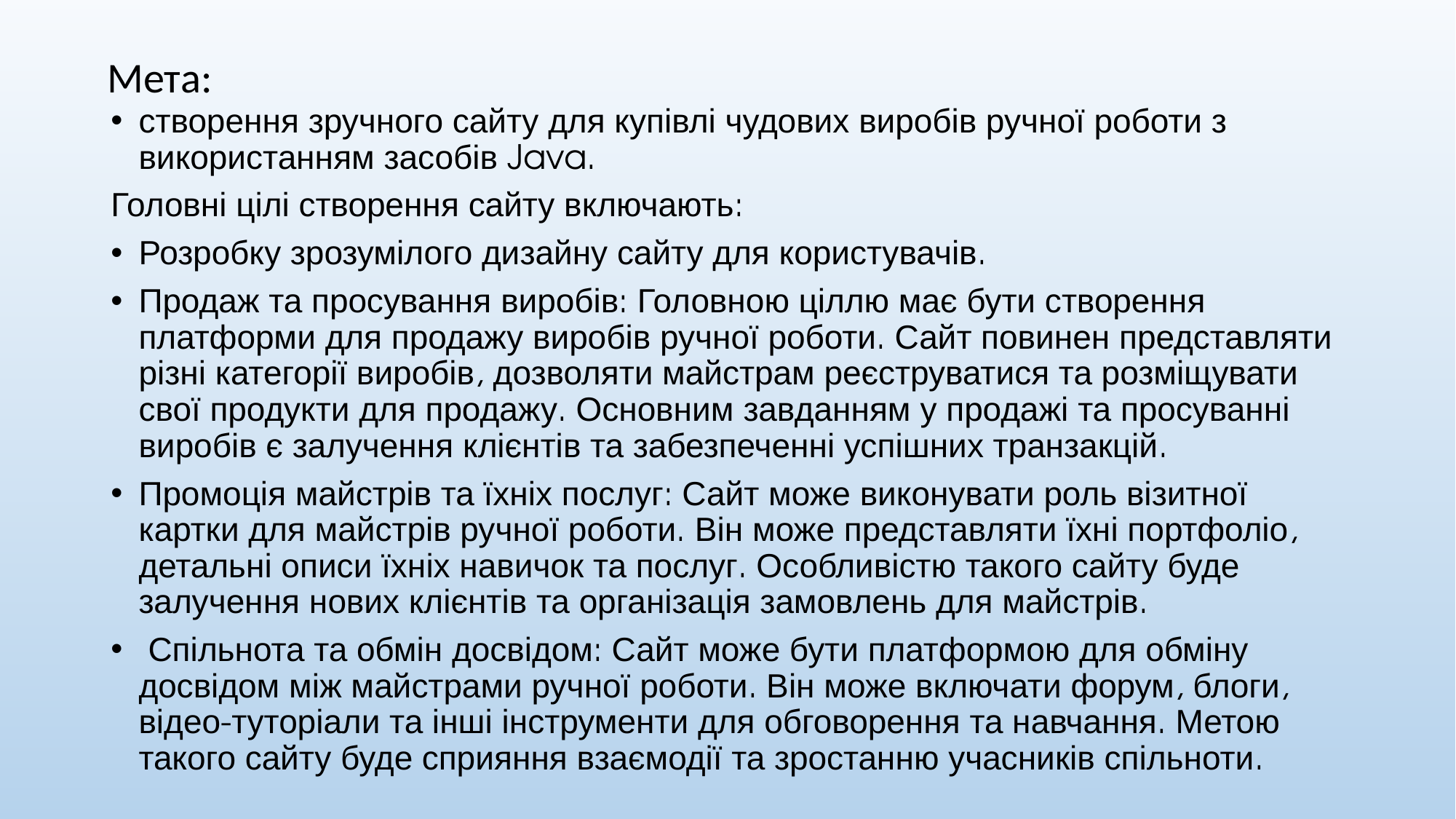

# Мета:
створення зручного сайту для купівлі чудових виробів ручної роботи з використанням засобів Java.
Головні цілі створення сайту включають:
Розробку зрозумілого дизайну сайту для користувачів.
Продаж та просування виробів: Головною ціллю має бути створення платформи для продажу виробів ручної роботи. Сайт повинен представляти різні категорії виробів, дозволяти майстрам реєструватися та розміщувати свої продукти для продажу. Основним завданням у продажі та просуванні виробів є залучення клієнтів та забезпеченні успішних транзакцій.
Промоція майстрів та їхніх послуг: Сайт може виконувати роль візитної картки для майстрів ручної роботи. Він може представляти їхні портфоліо, детальні описи їхніх навичок та послуг. Особливістю такого сайту буде залучення нових клієнтів та організація замовлень для майстрів.
 Спільнота та обмін досвідом: Сайт може бути платформою для обміну досвідом між майстрами ручної роботи. Він може включати форум, блоги, відео-туторіали та інші інструменти для обговорення та навчання. Метою такого сайту буде сприяння взаємодії та зростанню учасників спільноти.